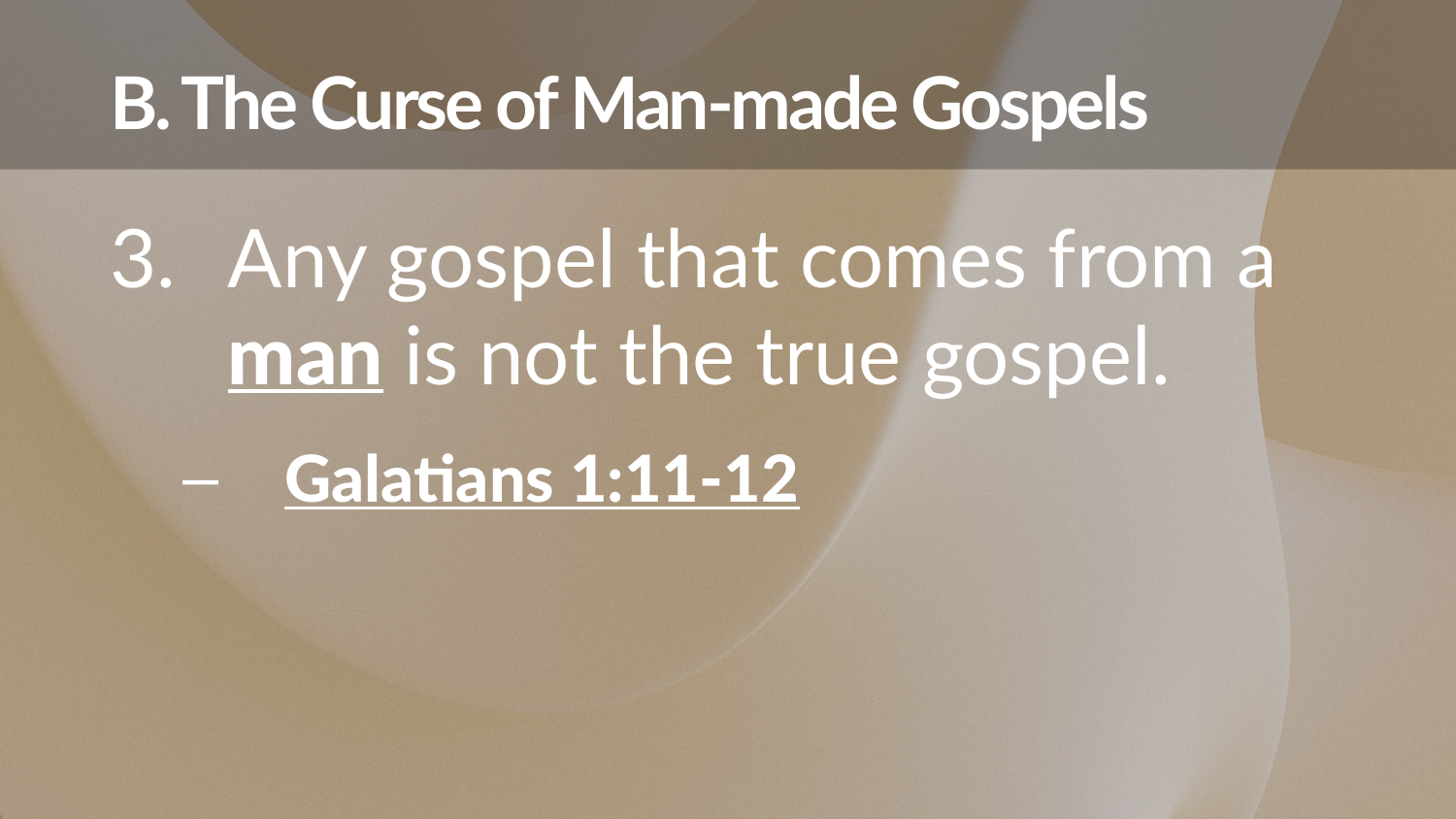

# B. The Curse of Man-made Gospels
Any gospel that comes from a man is not the true gospel.
Galatians 1:11-12